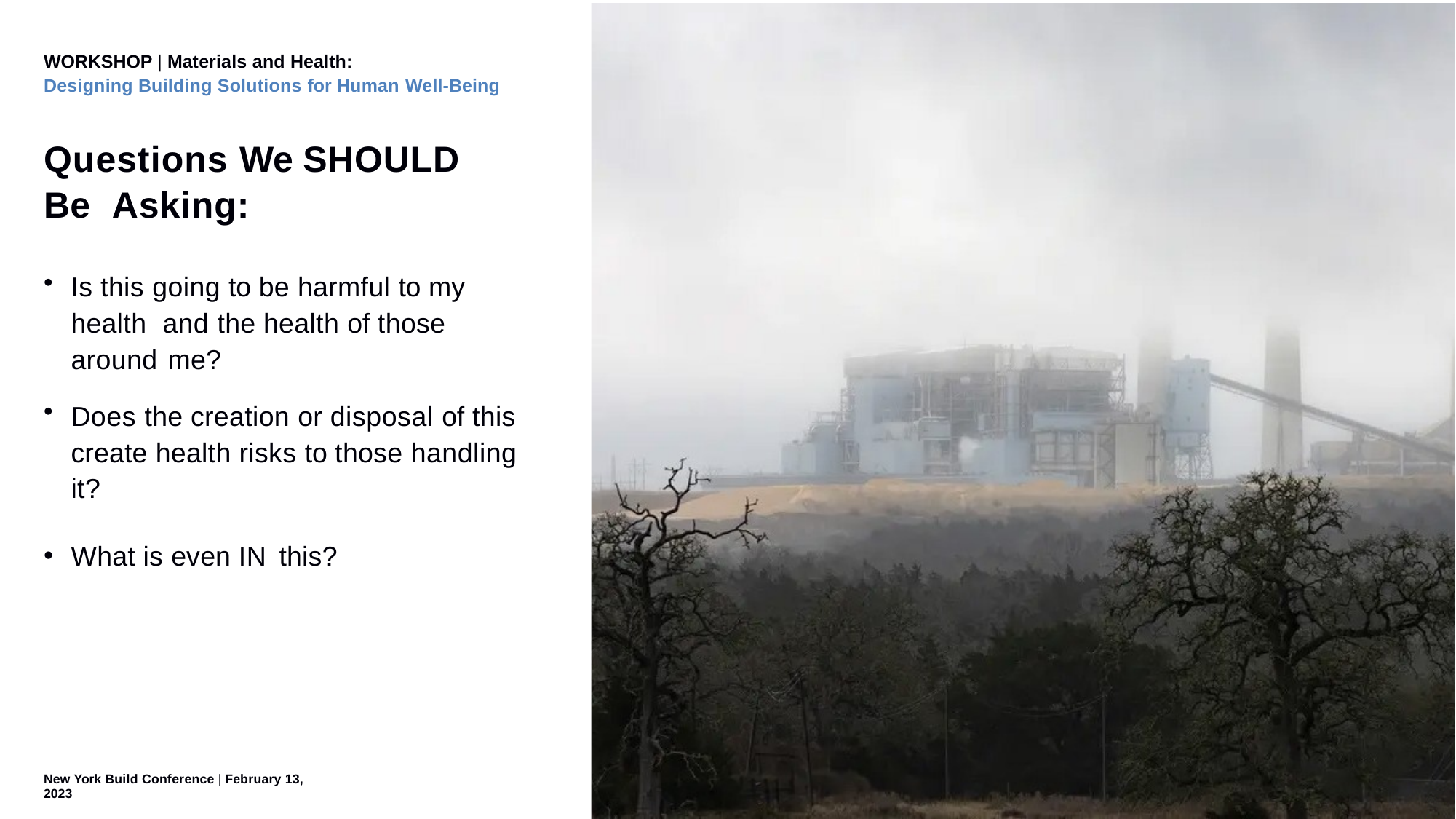

WORKSHOP | Materials and Health:
Designing Building Solutions for Human Well-Being
Questions We SHOULD Be  Asking:

Is this going to be harmful to my health  and the health of those around me?
Does the creation or disposal of this  create health risks to those handling it?

What is even IN this?
New York Build Conference | February 13, 2023